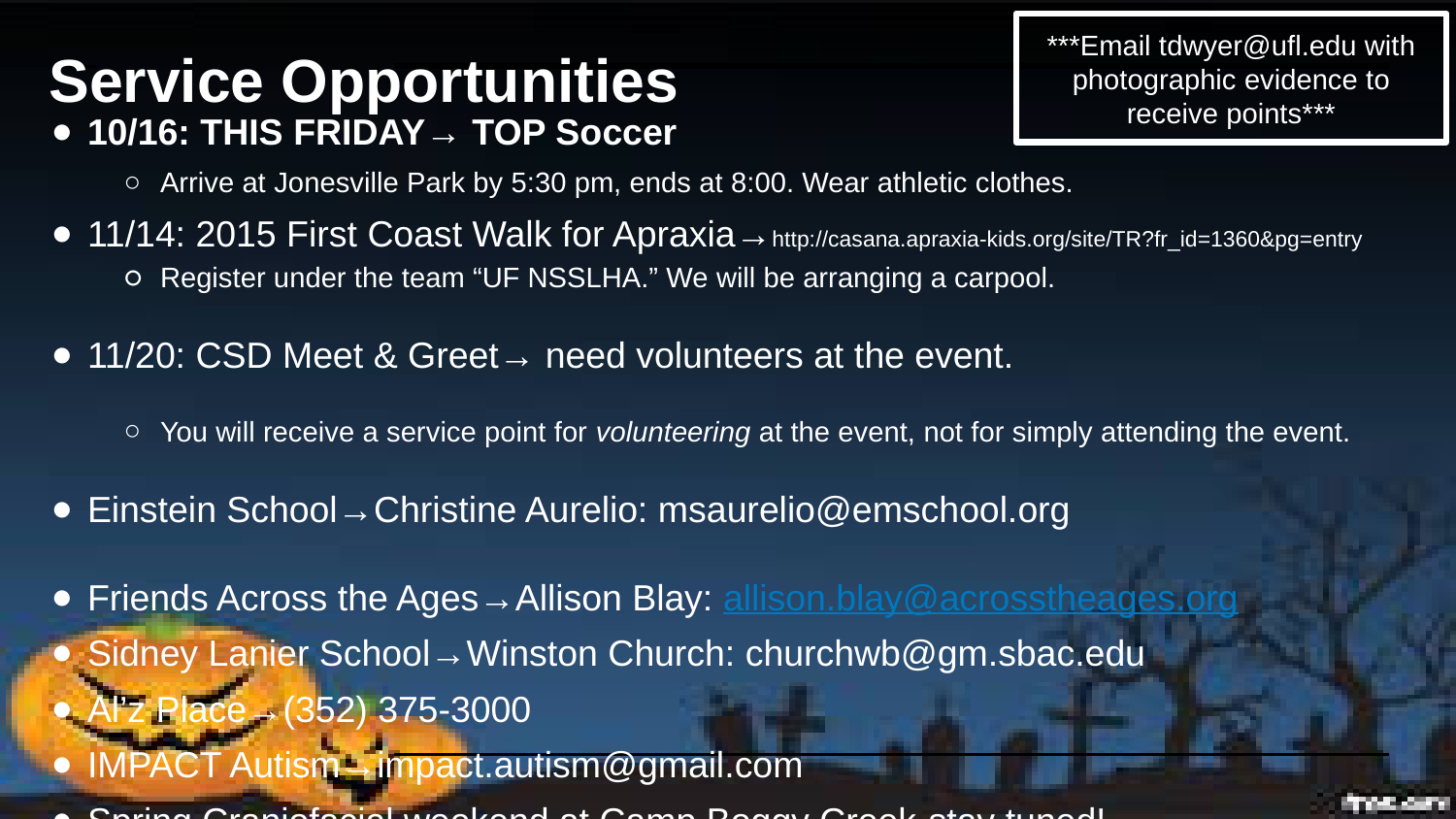

***Email tdwyer@ufl.edu with photographic evidence to receive points***
# Service Opportunities
10/16: THIS FRIDAY→ TOP Soccer
Arrive at Jonesville Park by 5:30 pm, ends at 8:00. Wear athletic clothes.
11/14: 2015 First Coast Walk for Apraxia→http://casana.apraxia-kids.org/site/TR?fr_id=1360&pg=entry
Register under the team “UF NSSLHA.” We will be arranging a carpool.
11/20: CSD Meet & Greet→ need volunteers at the event.
You will receive a service point for volunteering at the event, not for simply attending the event.
Einstein School→Christine Aurelio: msaurelio@emschool.org
Friends Across the Ages→Allison Blay: allison.blay@acrosstheages.org
Sidney Lanier School→Winston Church: churchwb@gm.sbac.edu
Al’z Place→(352) 375-3000
IMPACT Autism→impact.autism@gmail.com
Spring Craniofacial weekend at Camp Boggy Creek-stay tuned!